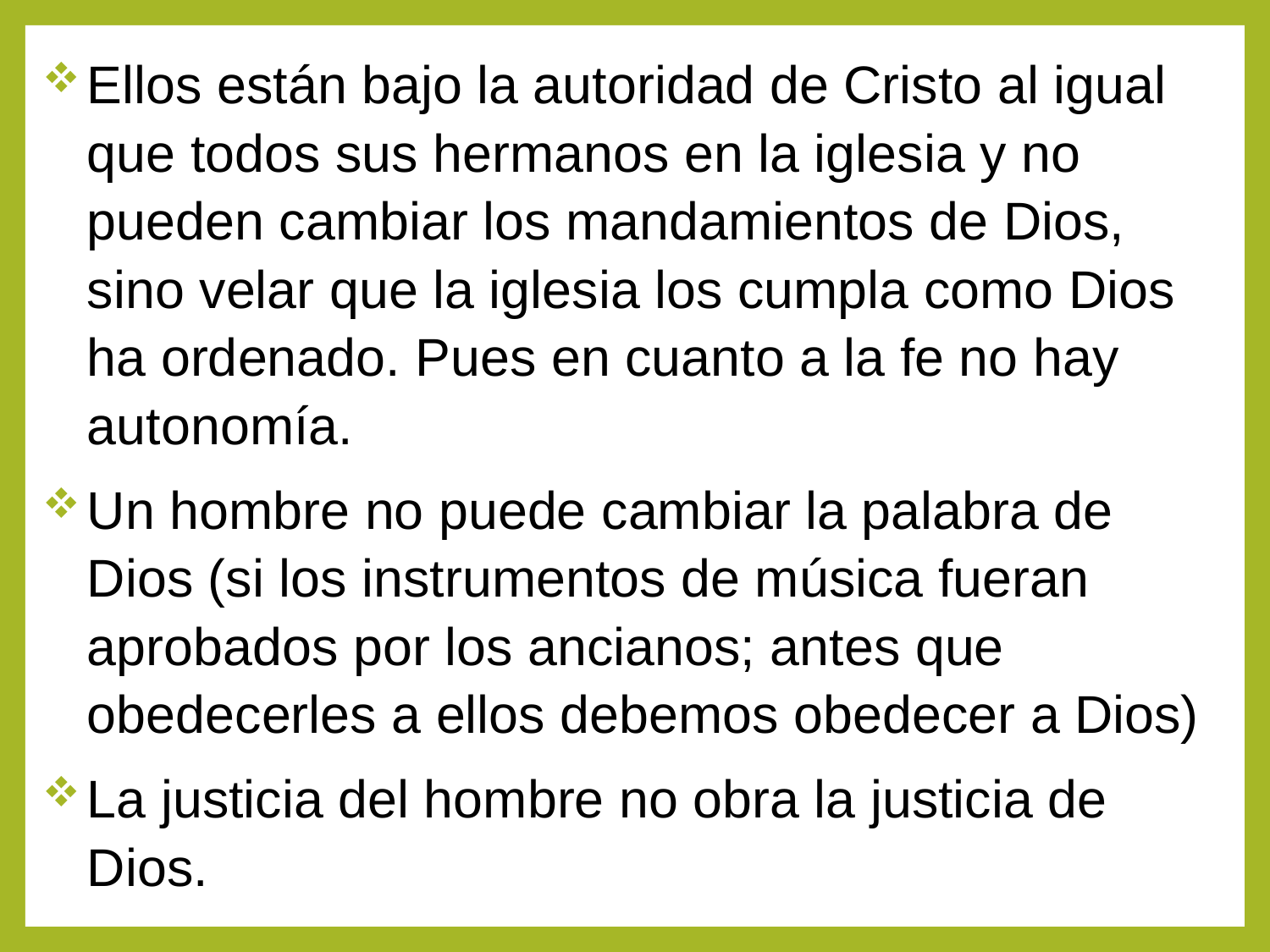

Ellos están bajo la autoridad de Cristo al igual que todos sus hermanos en la iglesia y no pueden cambiar los mandamientos de Dios, sino velar que la iglesia los cumpla como Dios ha ordenado. Pues en cuanto a la fe no hay autonomía.
Un hombre no puede cambiar la palabra de Dios (si los instrumentos de música fueran aprobados por los ancianos; antes que obedecerles a ellos debemos obedecer a Dios)
La justicia del hombre no obra la justicia de Dios.